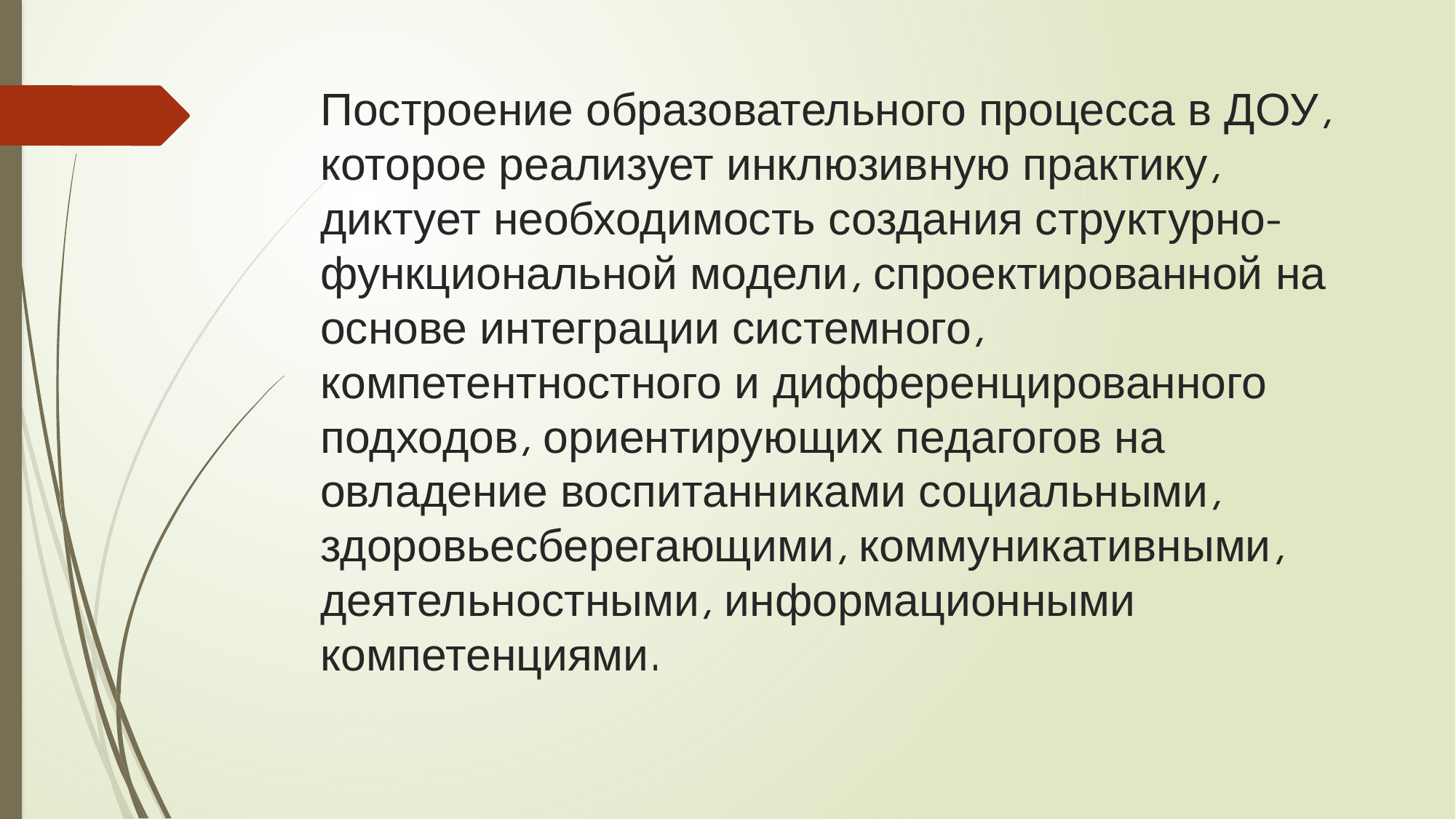

# Построение образовательного процесса в ДОУ, которое реализует инклюзивную практику, диктует необходимость создания структурно-функциональной модели, спроектированной на основе интеграции системного, компетентностного и дифференцированного подходов, ориентирующих педагогов на овладение воспитанниками социальными, здоровьесберегающими, коммуникативными, деятельностными, информационными компетенциями.